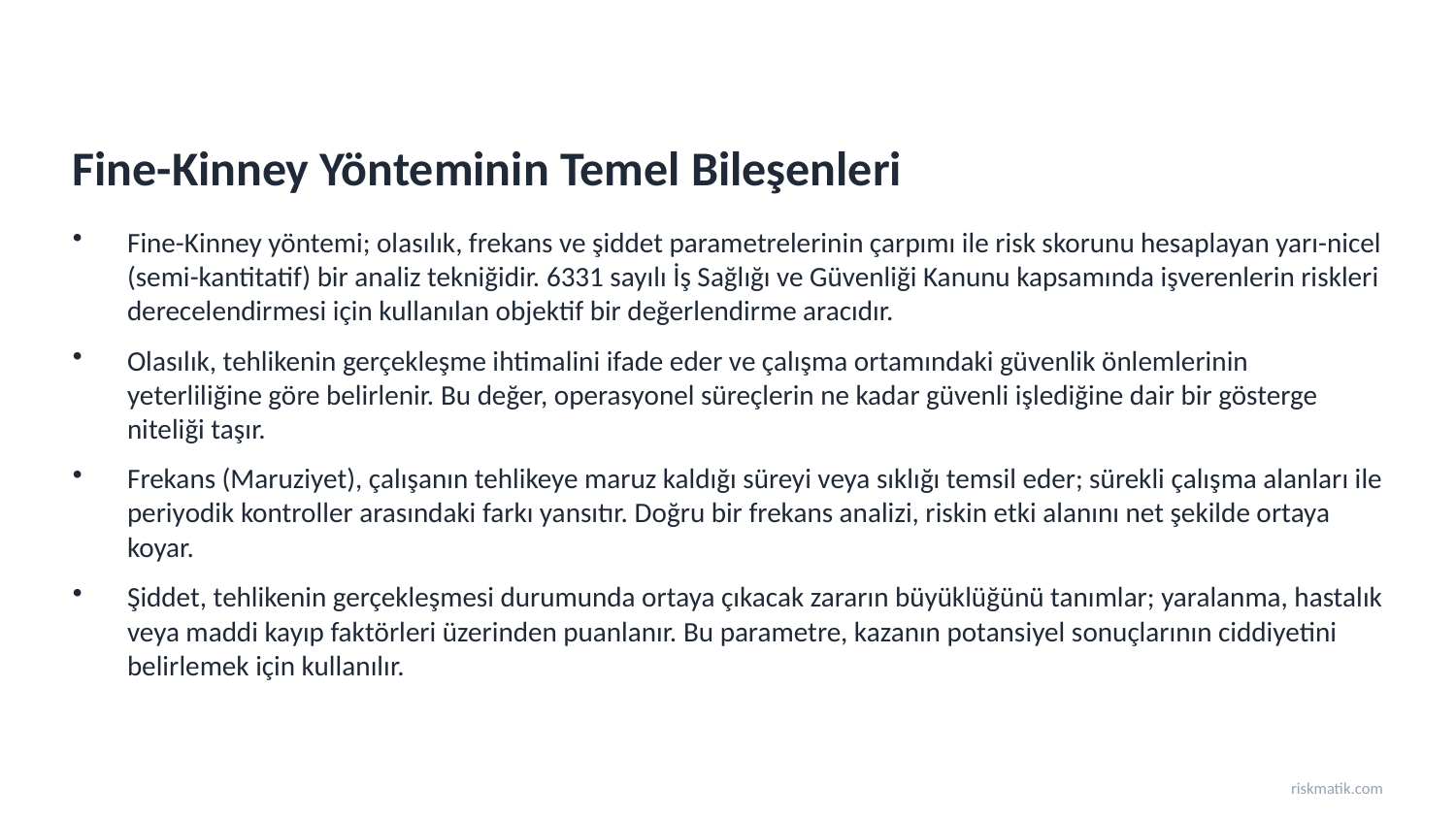

Fine-Kinney Yönteminin Temel Bileşenleri
Fine-Kinney yöntemi; olasılık, frekans ve şiddet parametrelerinin çarpımı ile risk skorunu hesaplayan yarı-nicel (semi-kantitatif) bir analiz tekniğidir. 6331 sayılı İş Sağlığı ve Güvenliği Kanunu kapsamında işverenlerin riskleri derecelendirmesi için kullanılan objektif bir değerlendirme aracıdır.
Olasılık, tehlikenin gerçekleşme ihtimalini ifade eder ve çalışma ortamındaki güvenlik önlemlerinin yeterliliğine göre belirlenir. Bu değer, operasyonel süreçlerin ne kadar güvenli işlediğine dair bir gösterge niteliği taşır.
Frekans (Maruziyet), çalışanın tehlikeye maruz kaldığı süreyi veya sıklığı temsil eder; sürekli çalışma alanları ile periyodik kontroller arasındaki farkı yansıtır. Doğru bir frekans analizi, riskin etki alanını net şekilde ortaya koyar.
Şiddet, tehlikenin gerçekleşmesi durumunda ortaya çıkacak zararın büyüklüğünü tanımlar; yaralanma, hastalık veya maddi kayıp faktörleri üzerinden puanlanır. Bu parametre, kazanın potansiyel sonuçlarının ciddiyetini belirlemek için kullanılır.
riskmatik.com